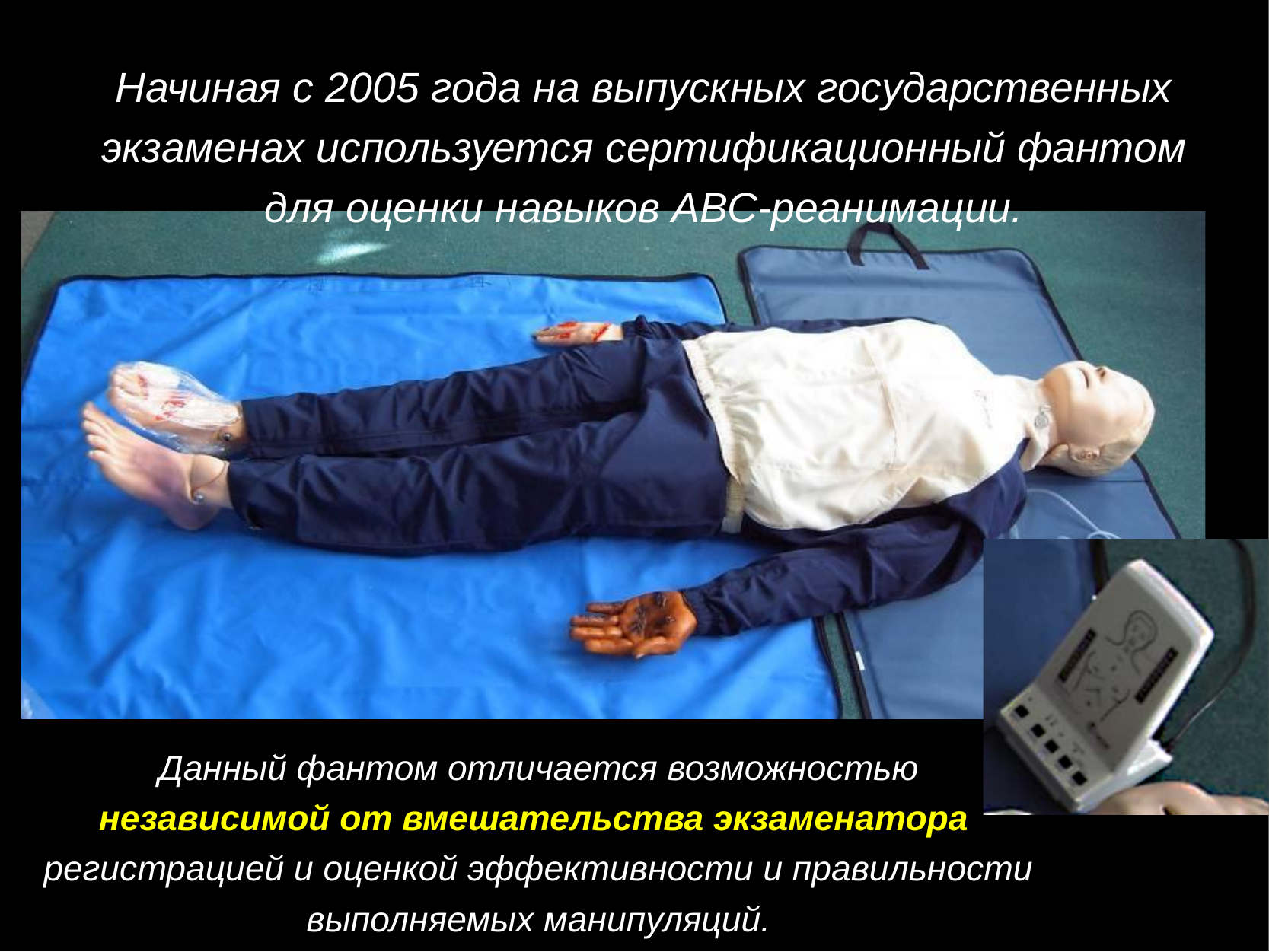

# Начиная с 2005 года на выпускных государственных экзаменах используется сертификационный фантом для оценки навыков АВС-реанимации.

Данный фантом отличается возможностью
независимой от вмешательства экзаменатора
регистрацией и оценкой эффективности и правильности выполняемых манипуляций.